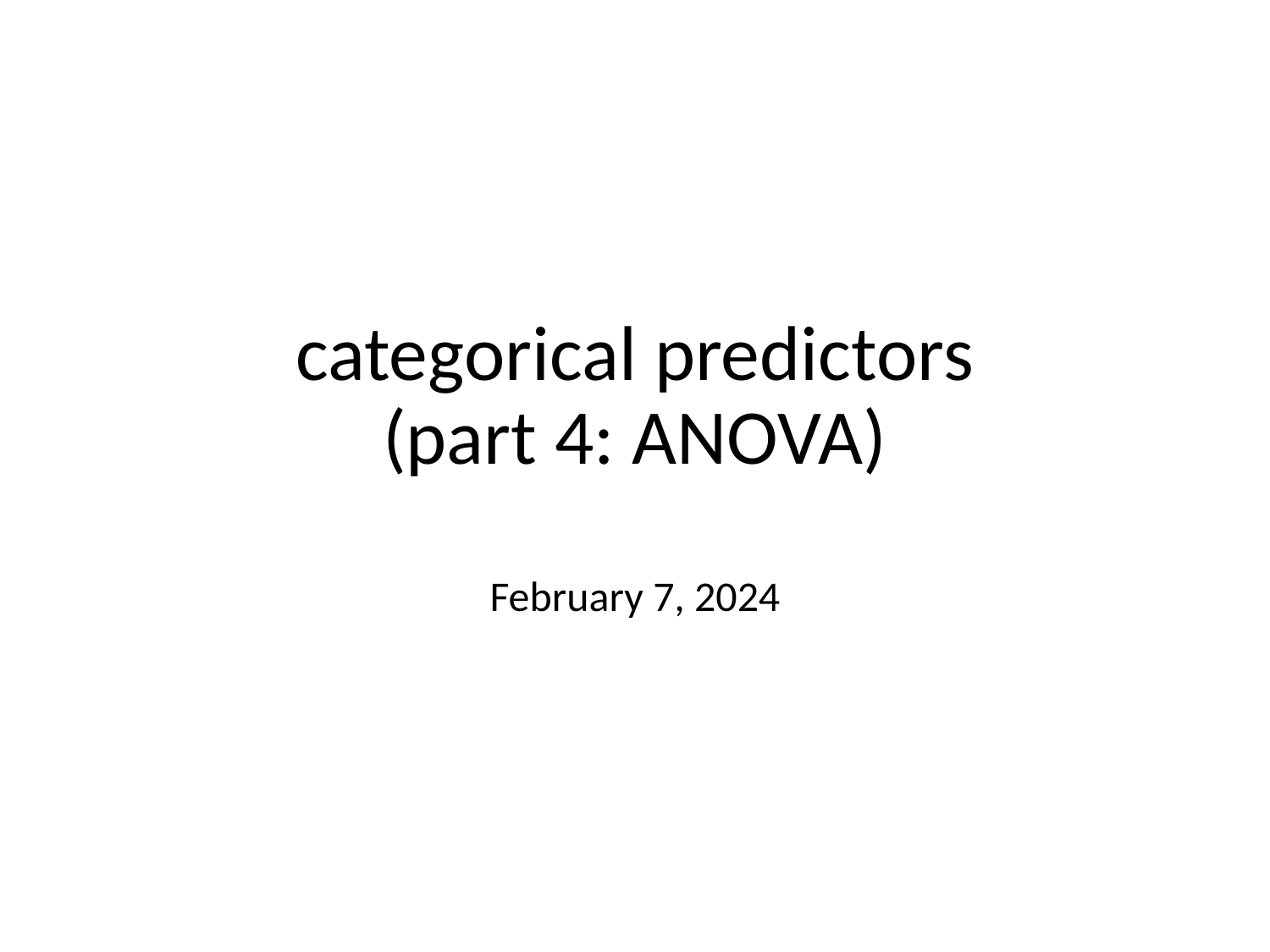

# categorical predictors (part 4: ANOVA)

February 7, 2024